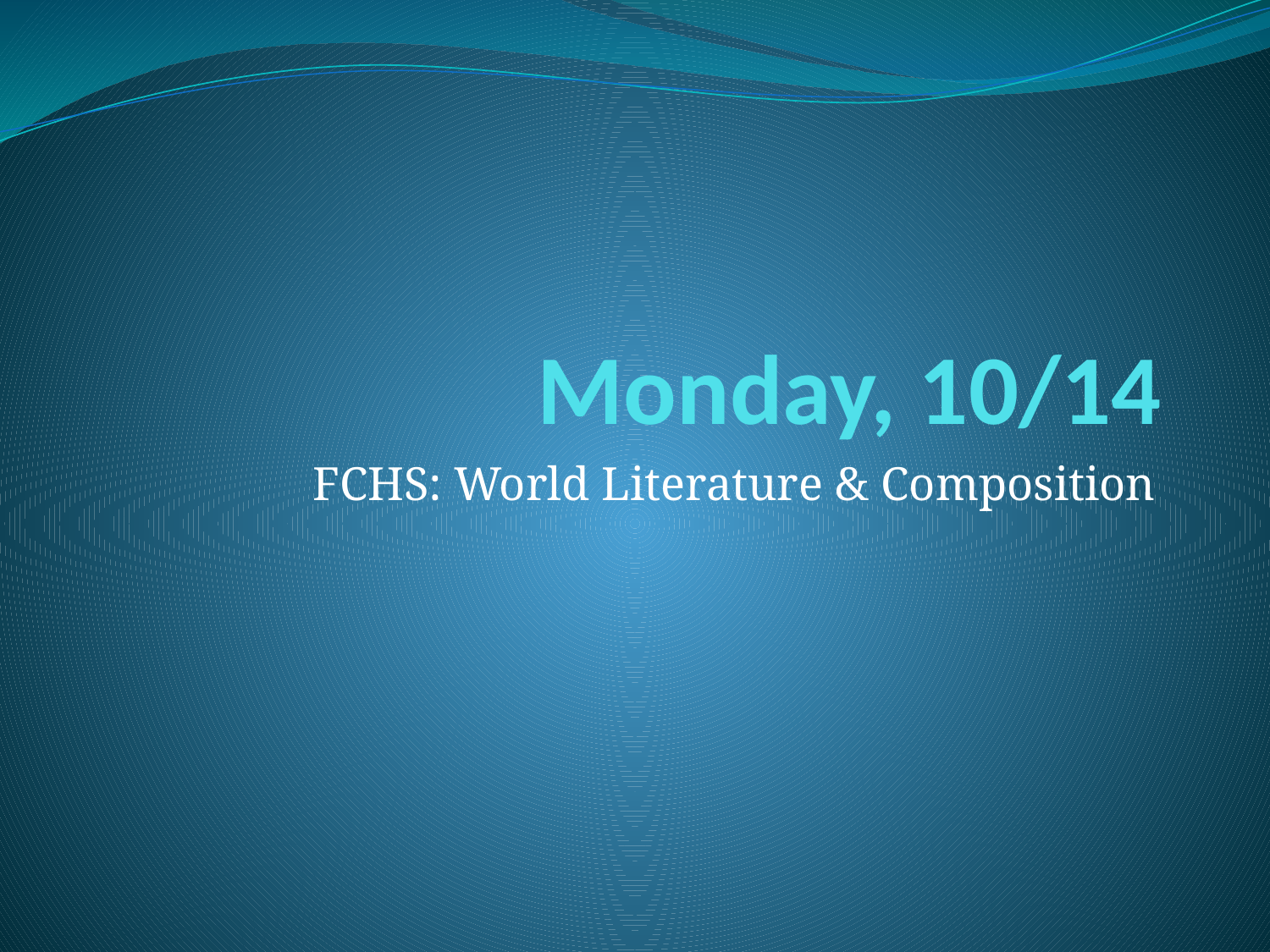

# Monday, 10/14
FCHS: World Literature & Composition